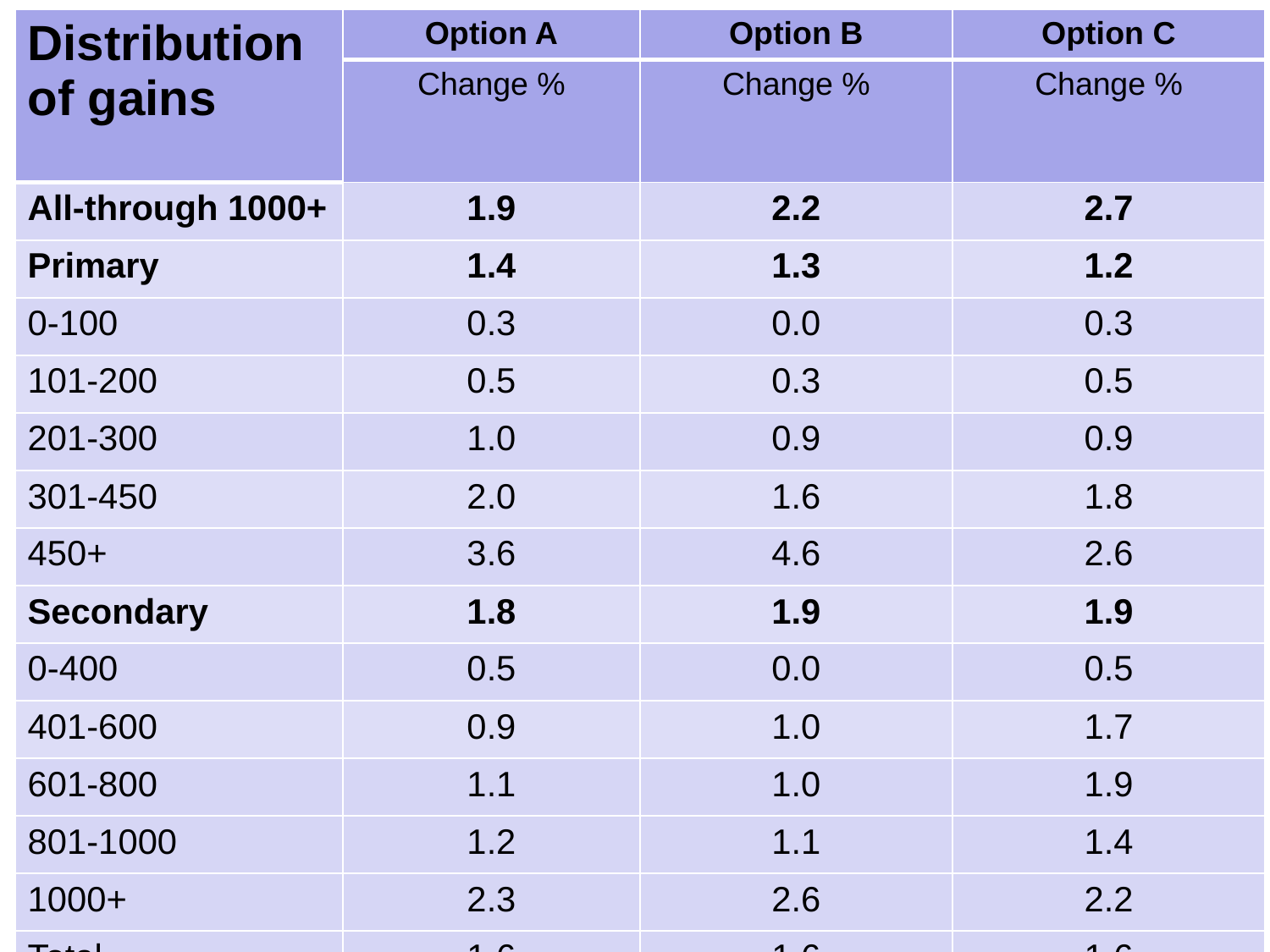

| Distribution of gains | Option A | Option B | Option C |
| --- | --- | --- | --- |
|  | Change % | Change % | Change % |
| All-through 1000+ | 1.9 | 2.2 | 2.7 |
| Primary | 1.4 | 1.3 | 1.2 |
| 0-100 | 0.3 | 0.0 | 0.3 |
| 101-200 | 0.5 | 0.3 | 0.5 |
| 201-300 | 1.0 | 0.9 | 0.9 |
| 301-450 | 2.0 | 1.6 | 1.8 |
| 450+ | 3.6 | 4.6 | 2.6 |
| Secondary | 1.8 | 1.9 | 1.9 |
| 0-400 | 0.5 | 0.0 | 0.5 |
| 401-600 | 0.9 | 1.0 | 1.7 |
| 601-800 | 1.1 | 1.0 | 1.9 |
| 801-1000 | 1.2 | 1.1 | 1.4 |
| 1000+ | 2.3 | 2.6 | 2.2 |
| Total | 1.6 | 1.6 | 1.6 |